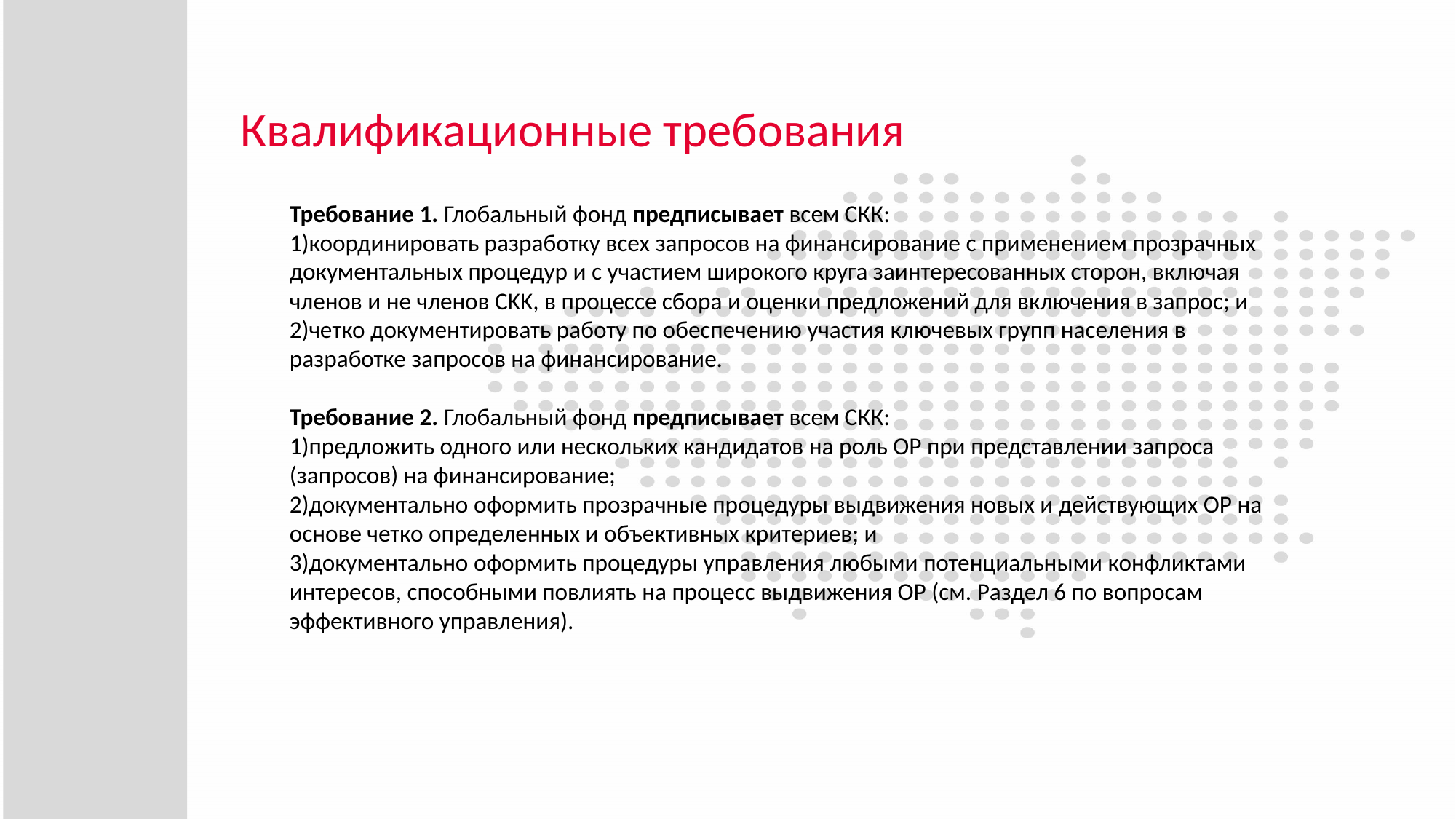

# Квалификационные требования

Требование 1. Глобальный фонд предписывает всем СКК:
1)координировать разработку всех запросов на финансирование с применением прозрачных документальных процедур и с участием широкого круга заинтересованных сторон, включая членов и не членов CKK, в процессе сбора и оценки предложений для включения в запрос; и
2)четко документировать работу по обеспечению участия ключевых групп населения в разработке запросов на финансирование.

Требование 2. Глобальный фонд предписывает всем СКК:
1)предложить одного или нескольких кандидатов на роль ОР при представлении запроса (запросов) на финансирование;
2)документально оформить прозрачные процедуры выдвижения новых и действующих ОР на основе четко определенных и объективных критериев; и
3)документально оформить процедуры управления любыми потенциальными конфликтами интересов, способными повлиять на процесс выдвижения ОР (см. Раздел 6 по вопросам эффективного управления).